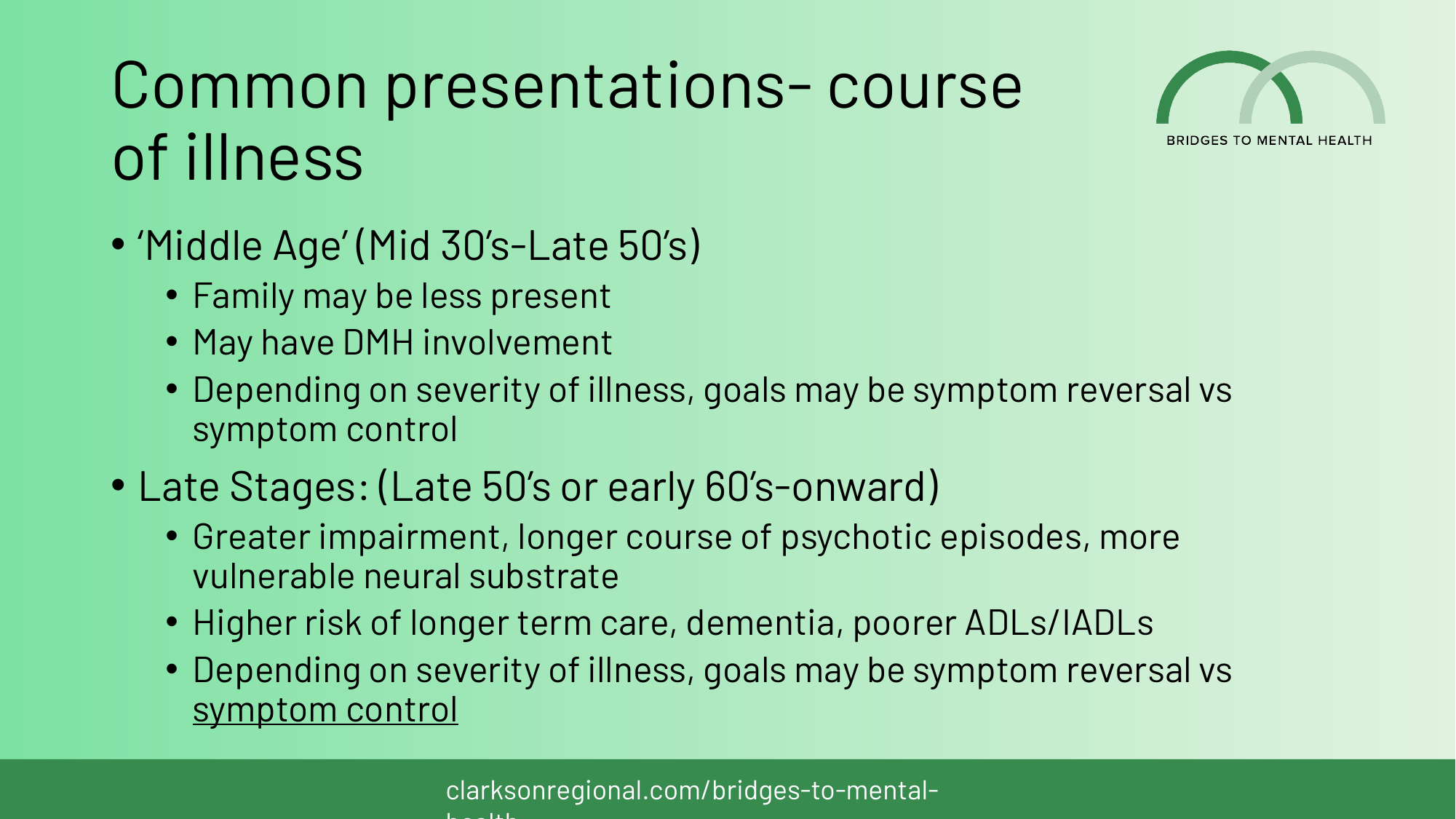

# Common presentations- course of illness
‘Middle Age’ (Mid 30’s-Late 50’s)
Family may be less present
May have DMH involvement
Depending on severity of illness, goals may be symptom reversal vs symptom control
Late Stages: (Late 50’s or early 60’s-onward)
Greater impairment, longer course of psychotic episodes, more vulnerable neural substrate
Higher risk of longer term care, dementia, poorer ADLs/IADLs
Depending on severity of illness, goals may be symptom reversal vs symptom control